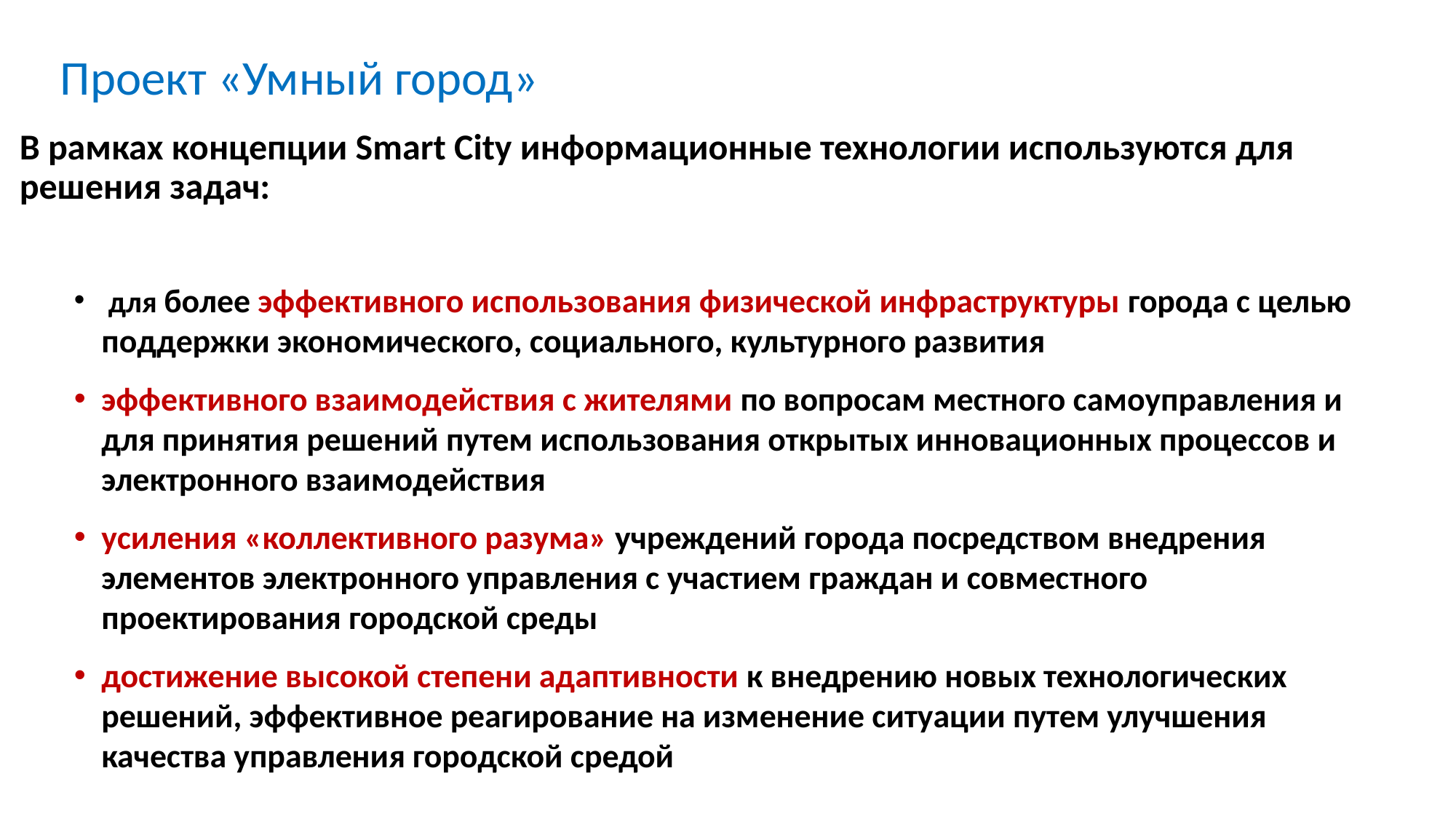

# Проект «Умный город»
В рамках концепции Smart City информационные технологии используются для решения задач:

 для более эффективного использования физической инфраструктуры города c целью поддержки экономического, социального, культурного развития
эффективного взаимодействия с жителями по вопросам местного самоуправления и для принятия решений путем использования открытых инновационных процессов и электронного взаимодействия
усиления «коллективного разума» учреждений города посредством внедрения элементов электронного управления с участием граждан и совместного проектирования городской среды
достижение высокой степени адаптивности к внедрению новых технологических решений, эффективное реагирование на изменение ситуации путем улучшения качества управления городской средой